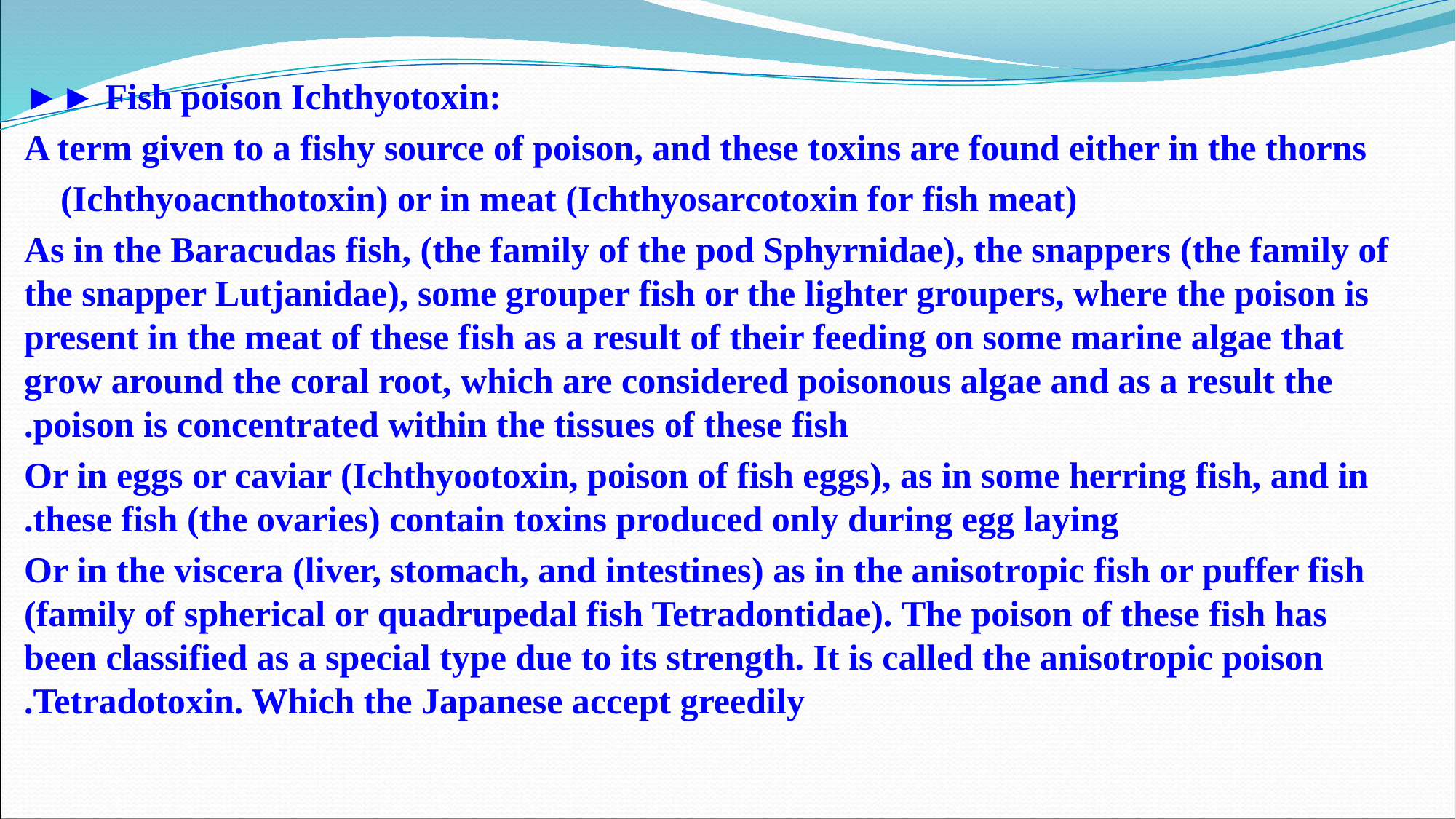

►► Fish poison Ichthyotoxin:
A term given to a fishy source of poison, and these toxins are found either in the thorns
    (Ichthyoacnthotoxin) or in meat (Ichthyosarcotoxin for fish meat)
 As in the Baracudas fish, (the family of the pod Sphyrnidae), the snappers (the family of the snapper Lutjanidae), some grouper fish or the lighter groupers, where the poison is present in the meat of these fish as a result of their feeding on some marine algae that grow around the coral root, which are considered poisonous algae and as a result the poison is concentrated within the tissues of these fish.
 Or in eggs or caviar (Ichthyootoxin, poison of fish eggs), as in some herring fish, and in these fish (the ovaries) contain toxins produced only during egg laying.
 Or in the viscera (liver, stomach, and intestines) as in the anisotropic fish or puffer fish (family of spherical or quadrupedal fish Tetradontidae). The poison of these fish has been classified as a special type due to its strength. It is called the anisotropic poison Tetradotoxin. Which the Japanese accept greedily.